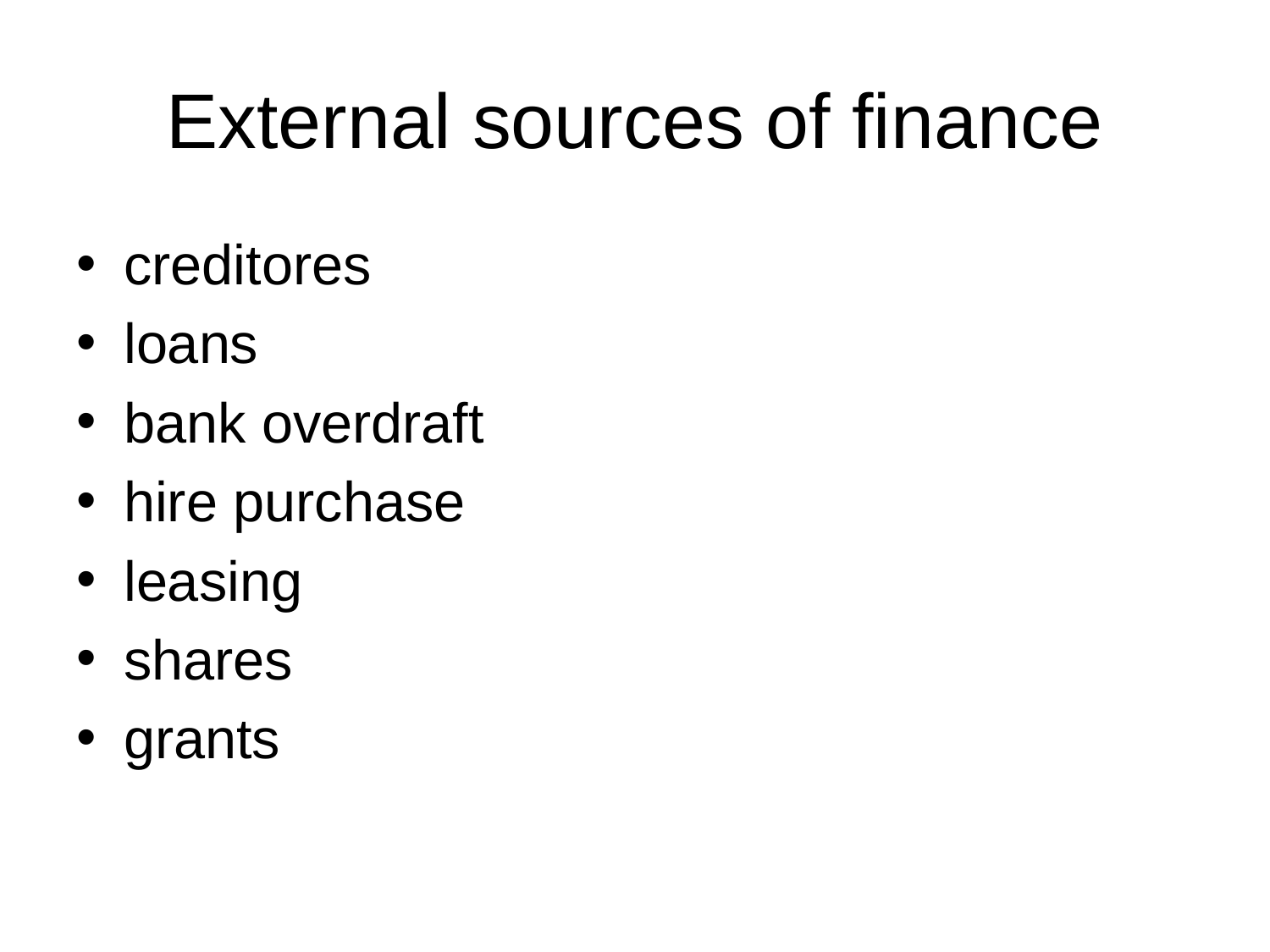

# External sources of finance
creditores
loans
bank overdraft
hire purchase
leasing
shares
grants